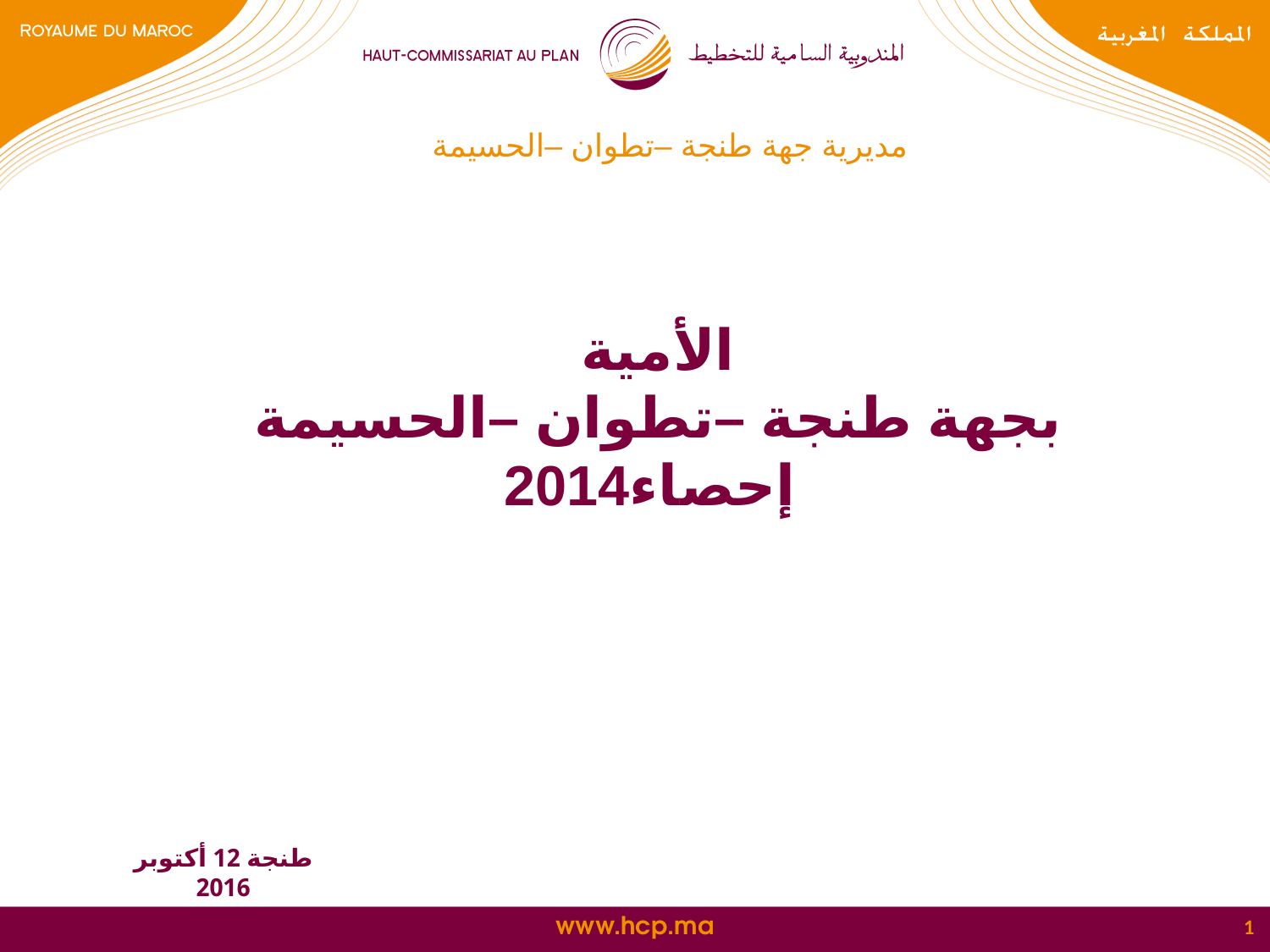

مديرية جهة طنجة –تطوان –الحسيمة
# الأمية بجهة طنجة –تطوان –الحسيمة إحصاء2014
طنجة 12 أكتوبر 2016
1